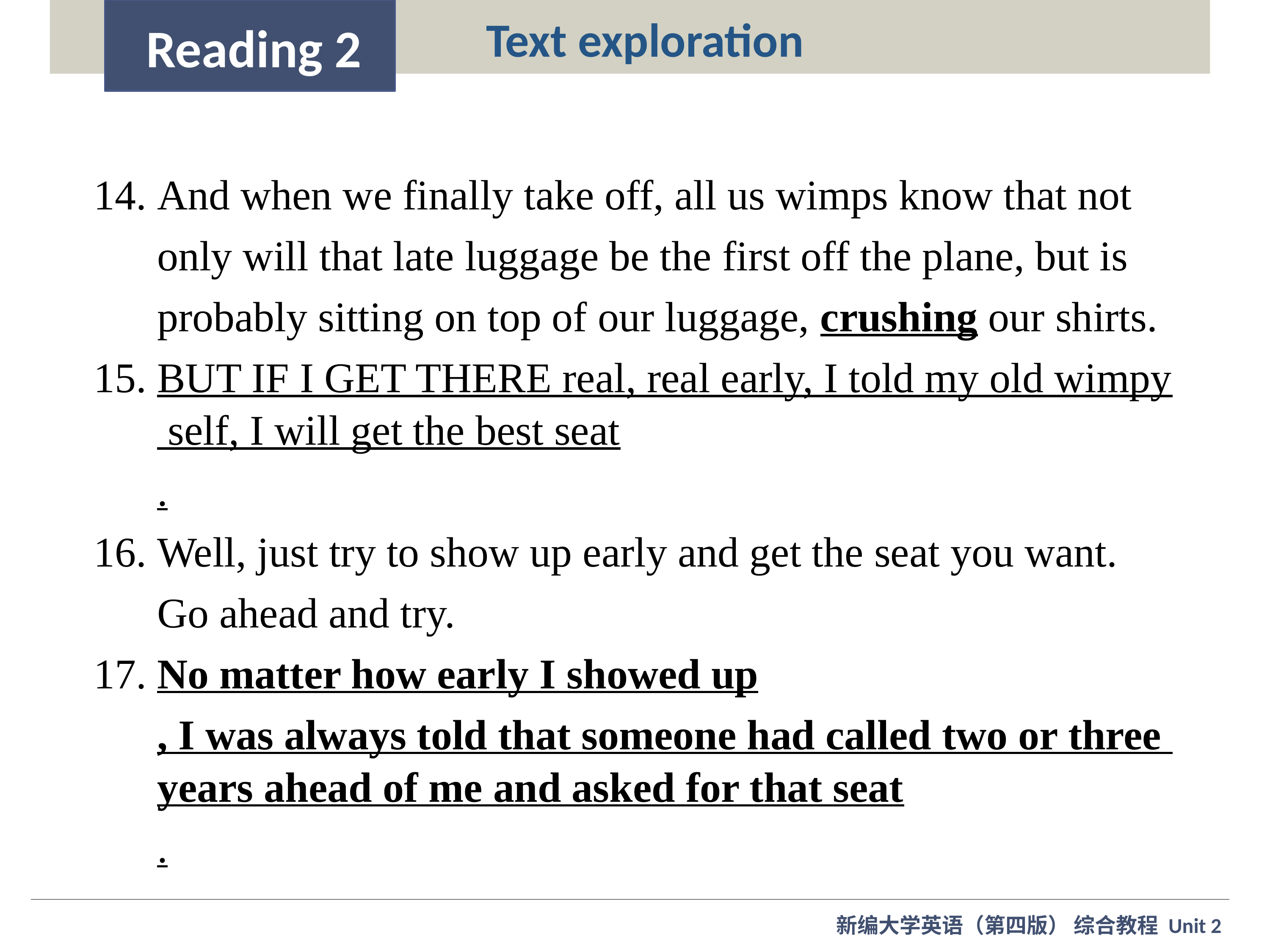

Text exploration
Reading 2
And when we finally take off, all us wimps know that not only will that late luggage be the first off the plane, but is probably sitting on top of our luggage, crushing our shirts.
BUT IF I GET THERE real, real early, I told my old wimpy self, I will get the best seat.
Well, just try to show up early and get the seat you want. Go ahead and try.
No matter how early I showed up, I was always told that someone had called two or three years ahead of me and asked for that seat.